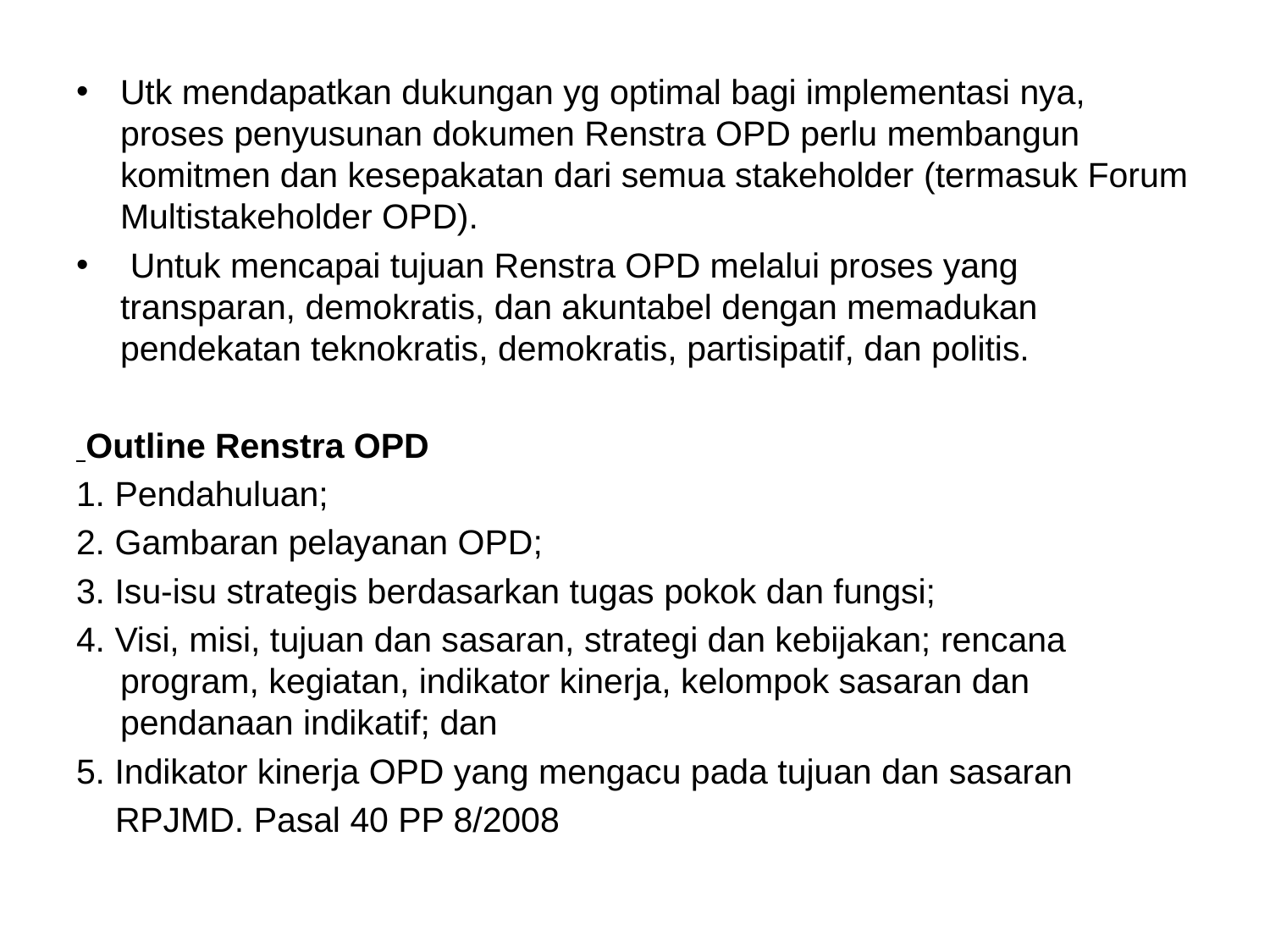

Utk mendapatkan dukungan yg optimal bagi implementasi nya, proses penyusunan dokumen Renstra OPD perlu membangun komitmen dan kesepakatan dari semua stakeholder (termasuk Forum Multistakeholder OPD).
 Untuk mencapai tujuan Renstra OPD melalui proses yang transparan, demokratis, dan akuntabel dengan memadukan pendekatan teknokratis, demokratis, partisipatif, dan politis.

 Outline Renstra OPD
1. Pendahuluan;
2. Gambaran pelayanan OPD;
3. Isu-isu strategis berdasarkan tugas pokok dan fungsi;
4. Visi, misi, tujuan dan sasaran, strategi dan kebijakan; rencana program, kegiatan, indikator kinerja, kelompok sasaran dan pendanaan indikatif; dan
5. Indikator kinerja OPD yang mengacu pada tujuan dan sasaran
    RPJMD. Pasal 40 PP 8/2008